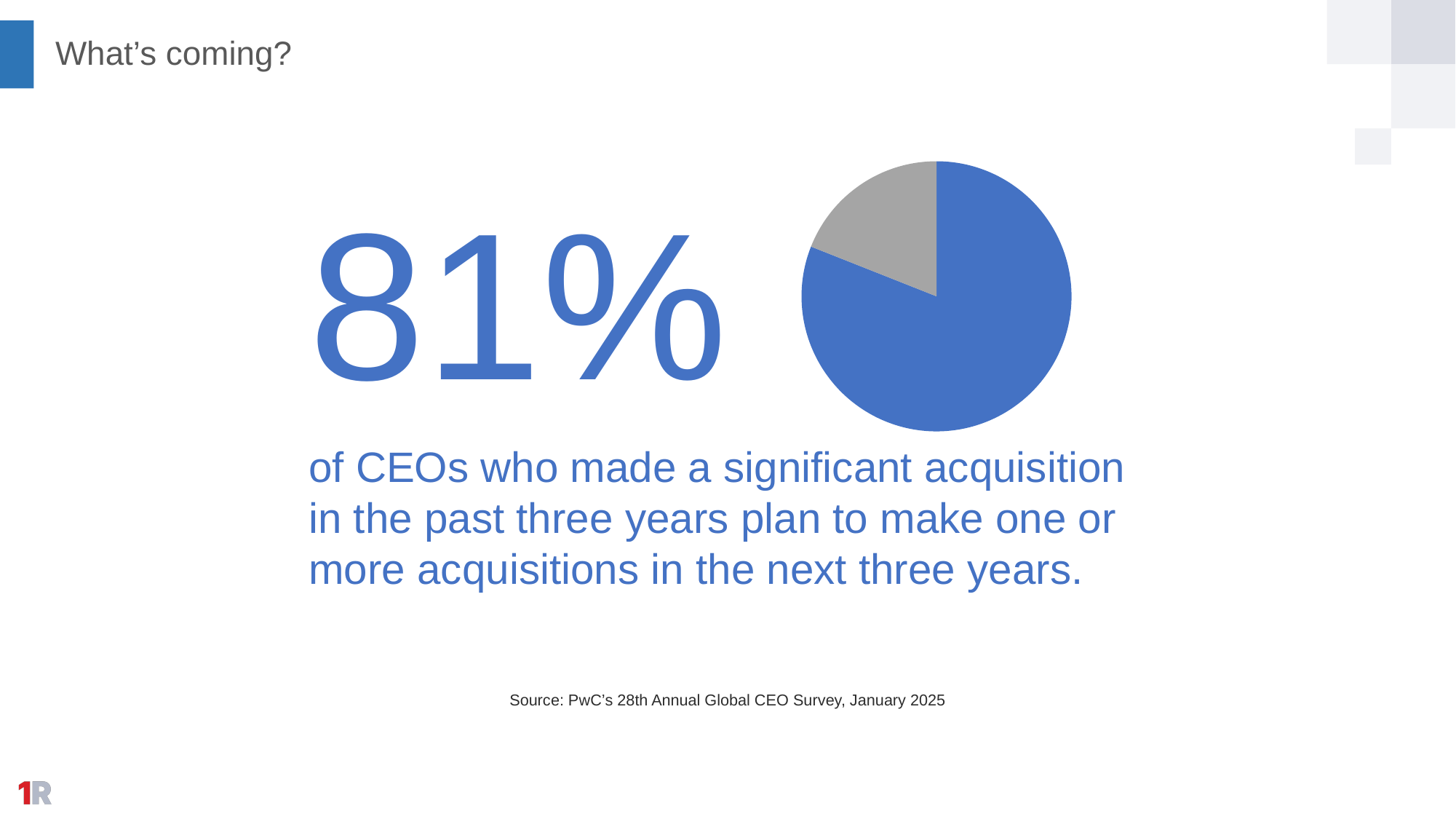

What’s coming?

### Chart

| Category | Column1 |
|---|---|
|  | 81.0 |
|  | 19.0 |
|  | None |
|  | None |
81%
of CEOs who made a significant acquisition in the past three years plan to make one or more acquisitions in the next three years.
Source: PwC’s 28th Annual Global CEO Survey, January 2025